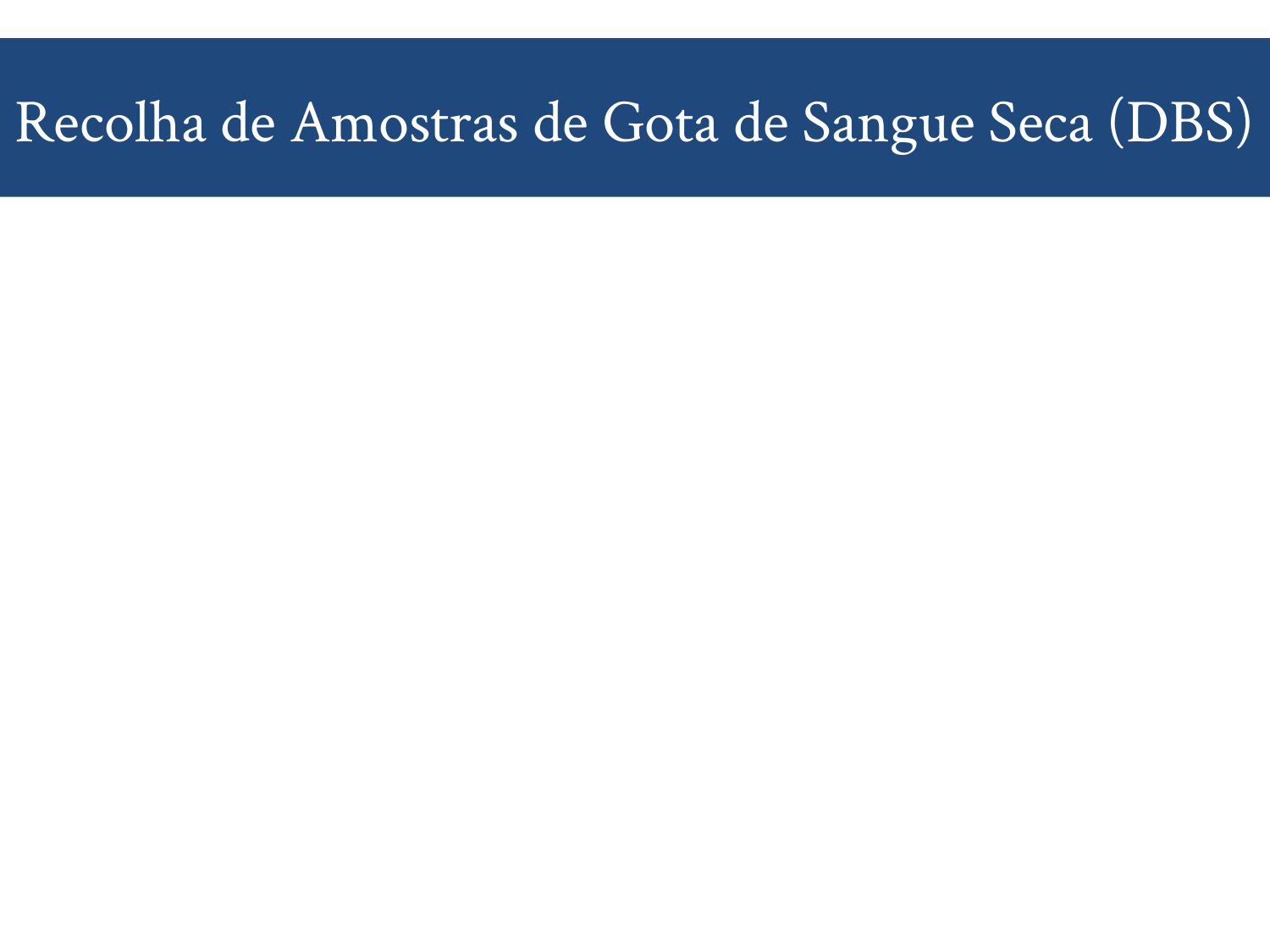

# Recolha de Amostras de Gota de Sangue Seca (DBS)